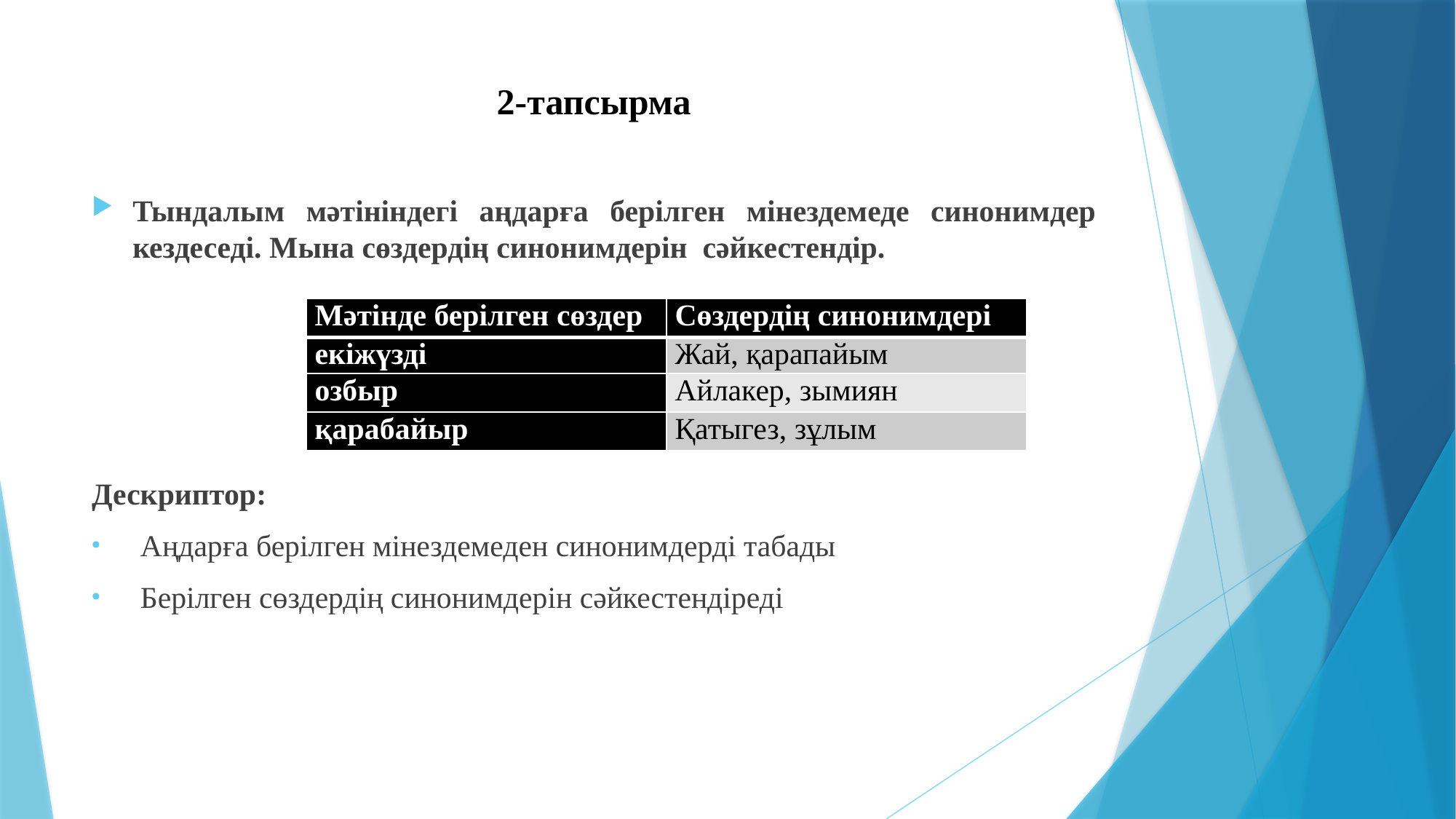

# 2-тапсырма
Тындалым мәтініндегі аңдарға берілген мінездемеде синонимдер кездеседі. Мына сөздердің синонимдерін  сәйкестендір.

Дескриптор:
 Аңдарға берілген мінездемеден синонимдерді табады
 Берілген сөздердің синонимдерін сәйкестендіреді

| Мәтінде берілген сөздер | Сөздердің синонимдері |
| --- | --- |
| екіжүзді | Жай, қарапайым |
| озбыр | Айлакер, зымиян |
| қарабайыр | Қатыгез, зұлым |